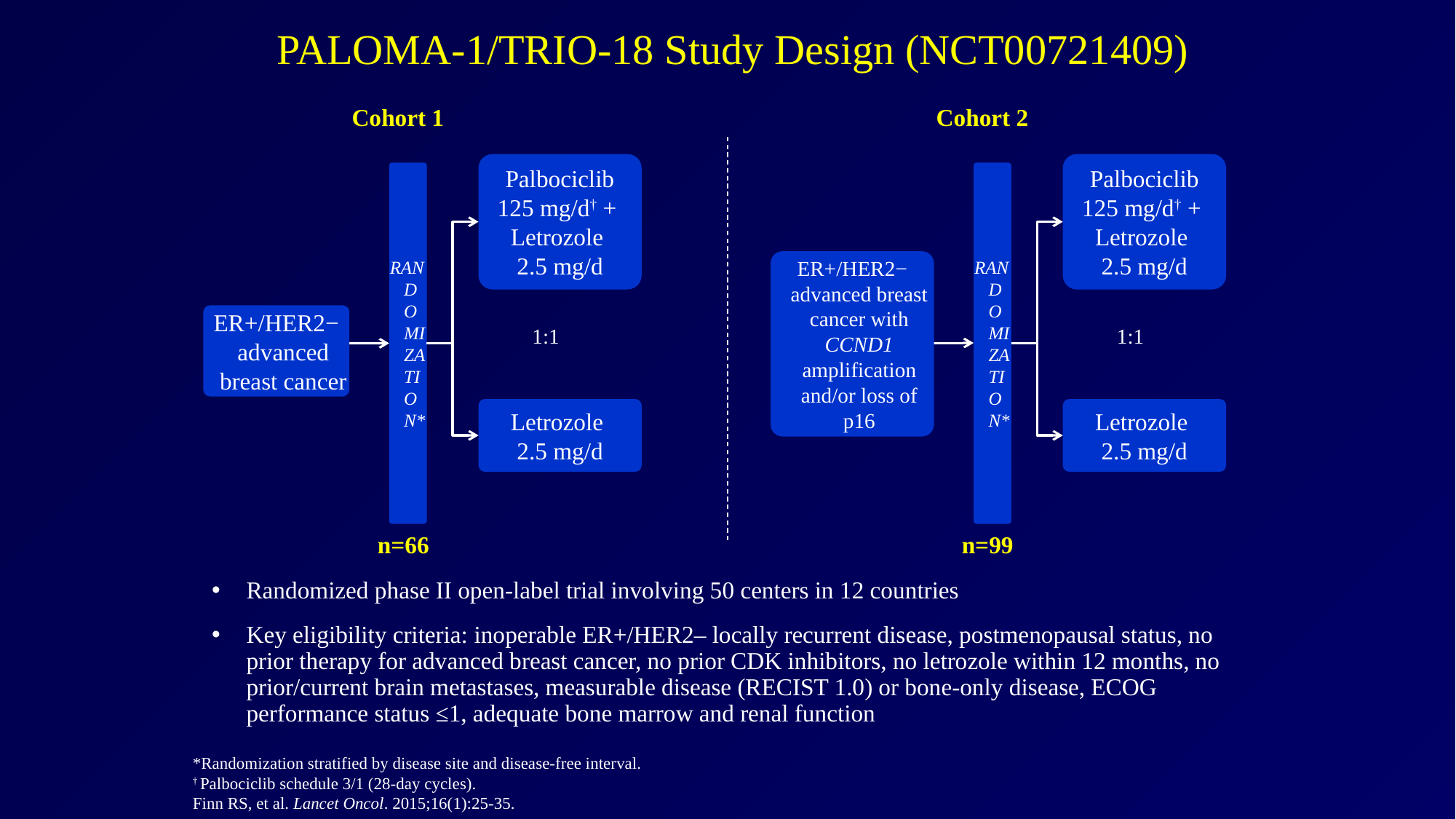

# PALOMA-1/TRIO-18 Study Design (NCT00721409)
Cohort 1
Cohort 2
Palbociclib 125 mg/d† +
Letrozole
2.5 mg/d
Palbociclib 125 mg/d† +
Letrozole
2.5 mg/d
RANDOMIZATION*
RANDOMIZATION*
ER+/HER2− advanced breast cancer with CCND1 amplification and/or loss of p16
ER+/HER2− advanced breast cancer
1:1
1:1
Letrozole
2.5 mg/d
Letrozole
2.5 mg/d
n=66
n=99
Randomized phase II open-label trial involving 50 centers in 12 countries
Key eligibility criteria: inoperable ER+/HER2– locally recurrent disease, postmenopausal status, no prior therapy for advanced breast cancer, no prior CDK inhibitors, no letrozole within 12 months, no prior/current brain metastases, measurable disease (RECIST 1.0) or bone-only disease, ECOG performance status ≤1, adequate bone marrow and renal function
*Randomization stratified by disease site and disease-free interval.
† Palbociclib schedule 3/1 (28-day cycles).
Finn RS, et al. Lancet Oncol. 2015;16(1):25-35.